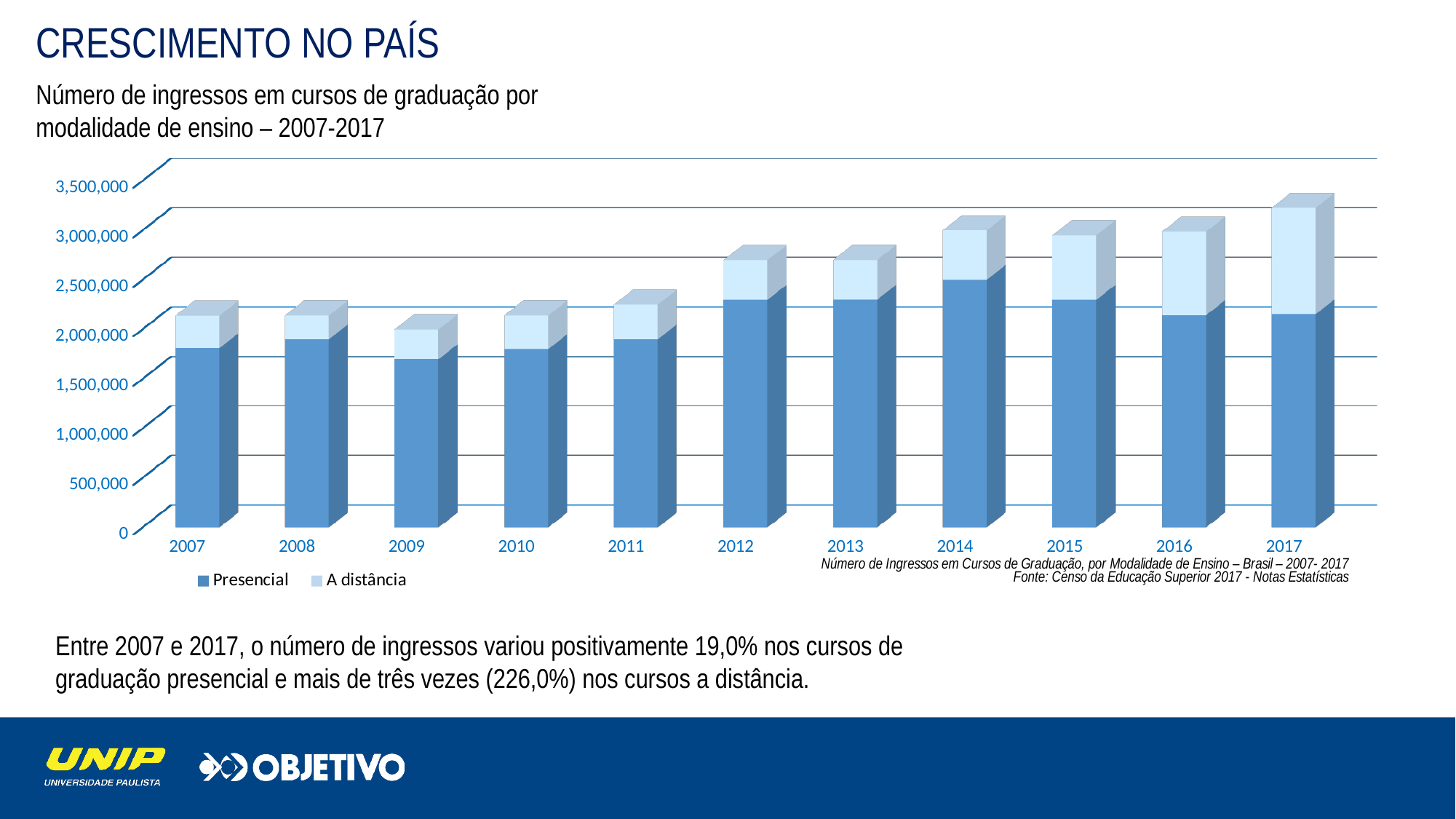

CRESCIMENTO NO PAÍS
Número de ingressos em cursos de graduação por modalidade de ensino – 2007-2017

[unsupported chart]

Entre 2007 e 2017, o número de ingressos variou positivamente 19,0% nos cursos de graduação presencial e mais de três vezes (226,0%) nos cursos a distância.